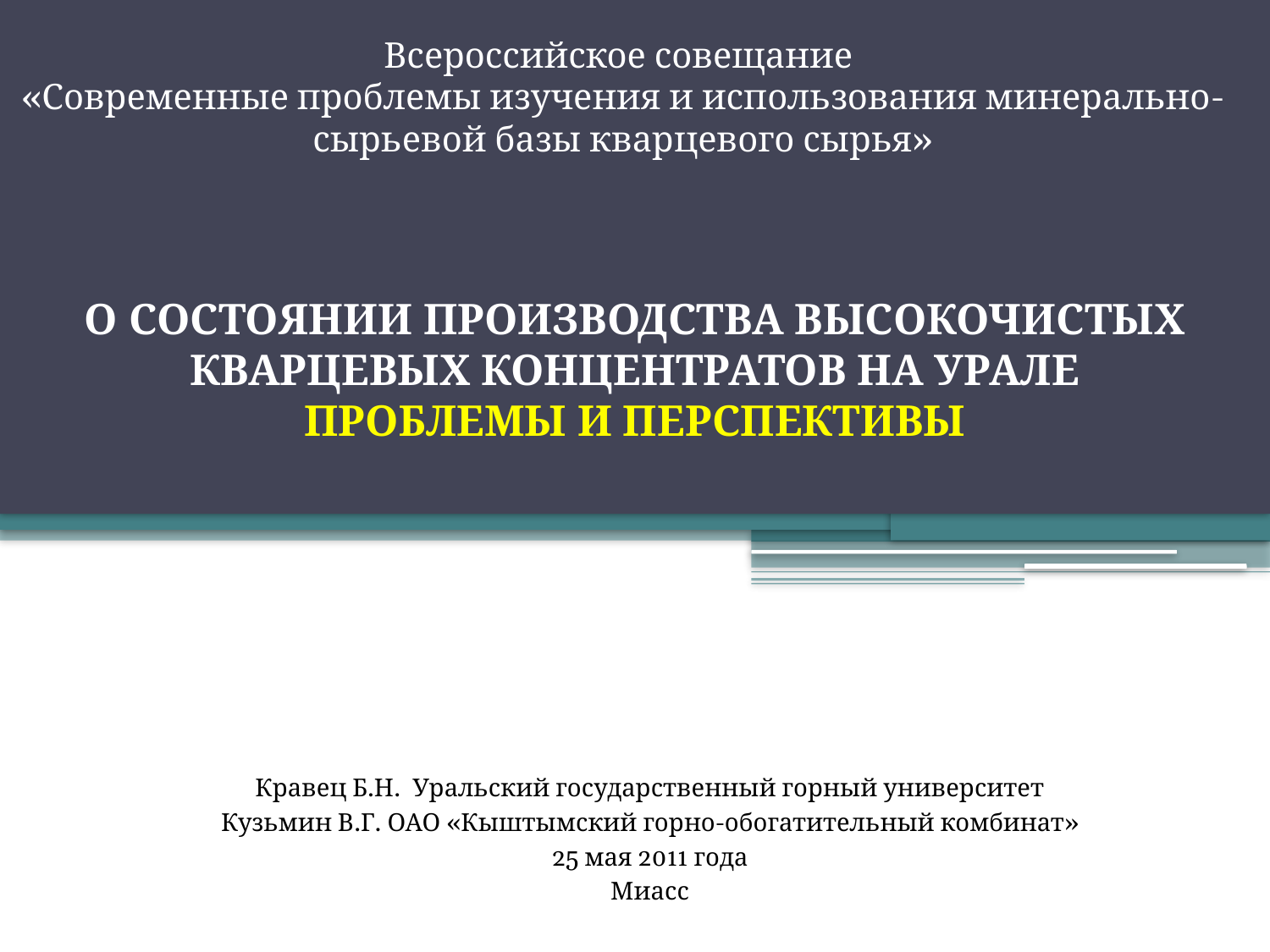

Всероссийское совещание
«Современные проблемы изучения и использования минерально-сырьевой базы кварцевого сырья»
О СОСТОЯНИИ ПРОИЗВОДСТВА ВЫСОКОЧИСТЫХ КВАРЦЕВЫХ КОНЦЕНТРАТОВ НА УРАЛЕ
ПРОБЛЕМЫ И ПЕРСПЕКТИВЫ
Кравец Б.Н.  Уральский государственный горный университет
Кузьмин В.Г. ОАО «Кыштымский горно-обогатительный комбинат»
25 мая 2011 года
Миасс